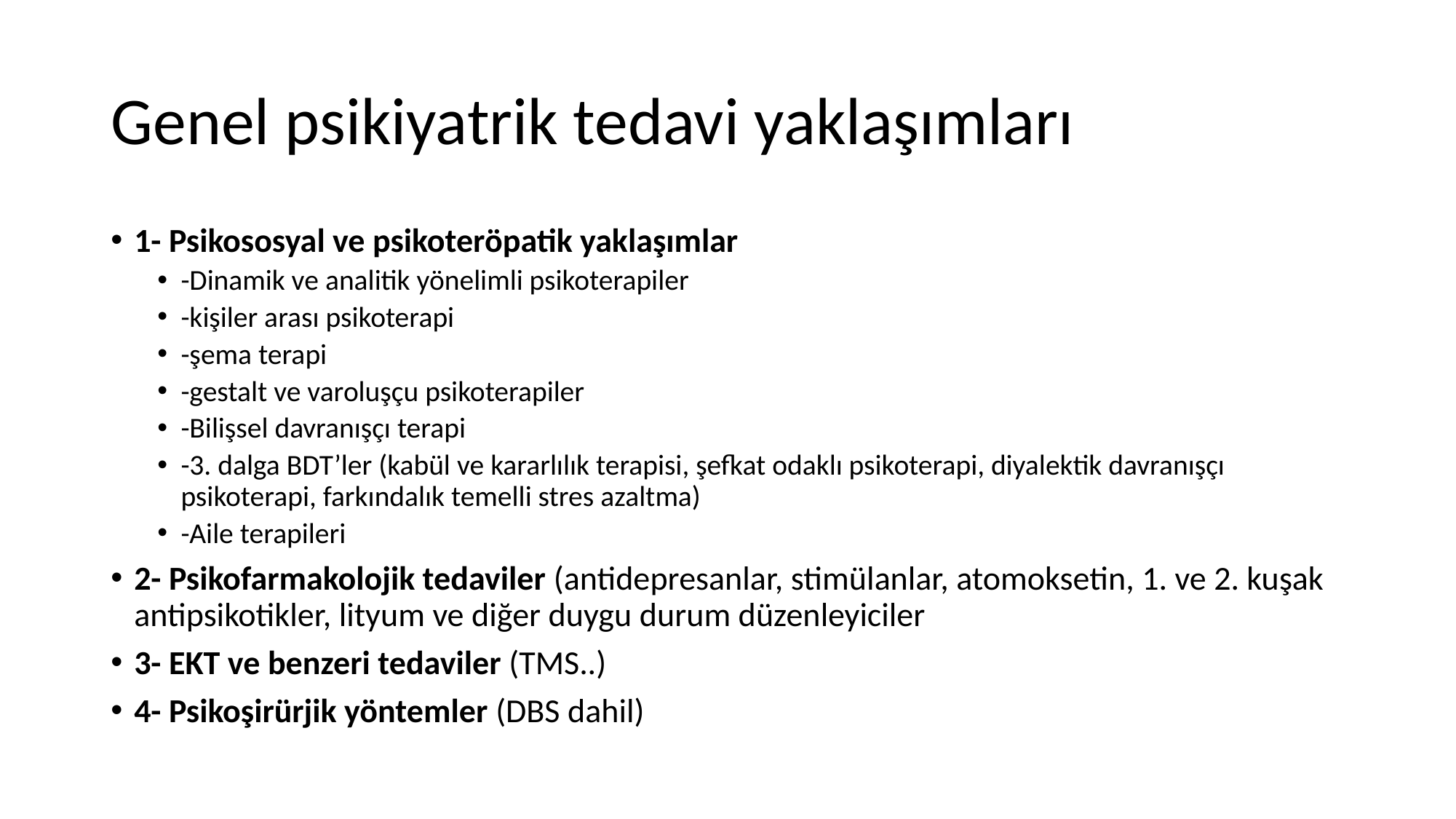

# Genel psikiyatrik tedavi yaklaşımları
1- Psikososyal ve psikoteröpatik yaklaşımlar
-Dinamik ve analitik yönelimli psikoterapiler
-kişiler arası psikoterapi
-şema terapi
-gestalt ve varoluşçu psikoterapiler
-Bilişsel davranışçı terapi
-3. dalga BDT’ler (kabül ve kararlılık terapisi, şefkat odaklı psikoterapi, diyalektik davranışçı psikoterapi, farkındalık temelli stres azaltma)
-Aile terapileri
2- Psikofarmakolojik tedaviler (antidepresanlar, stimülanlar, atomoksetin, 1. ve 2. kuşak antipsikotikler, lityum ve diğer duygu durum düzenleyiciler
3- EKT ve benzeri tedaviler (TMS..)
4- Psikoşirürjik yöntemler (DBS dahil)